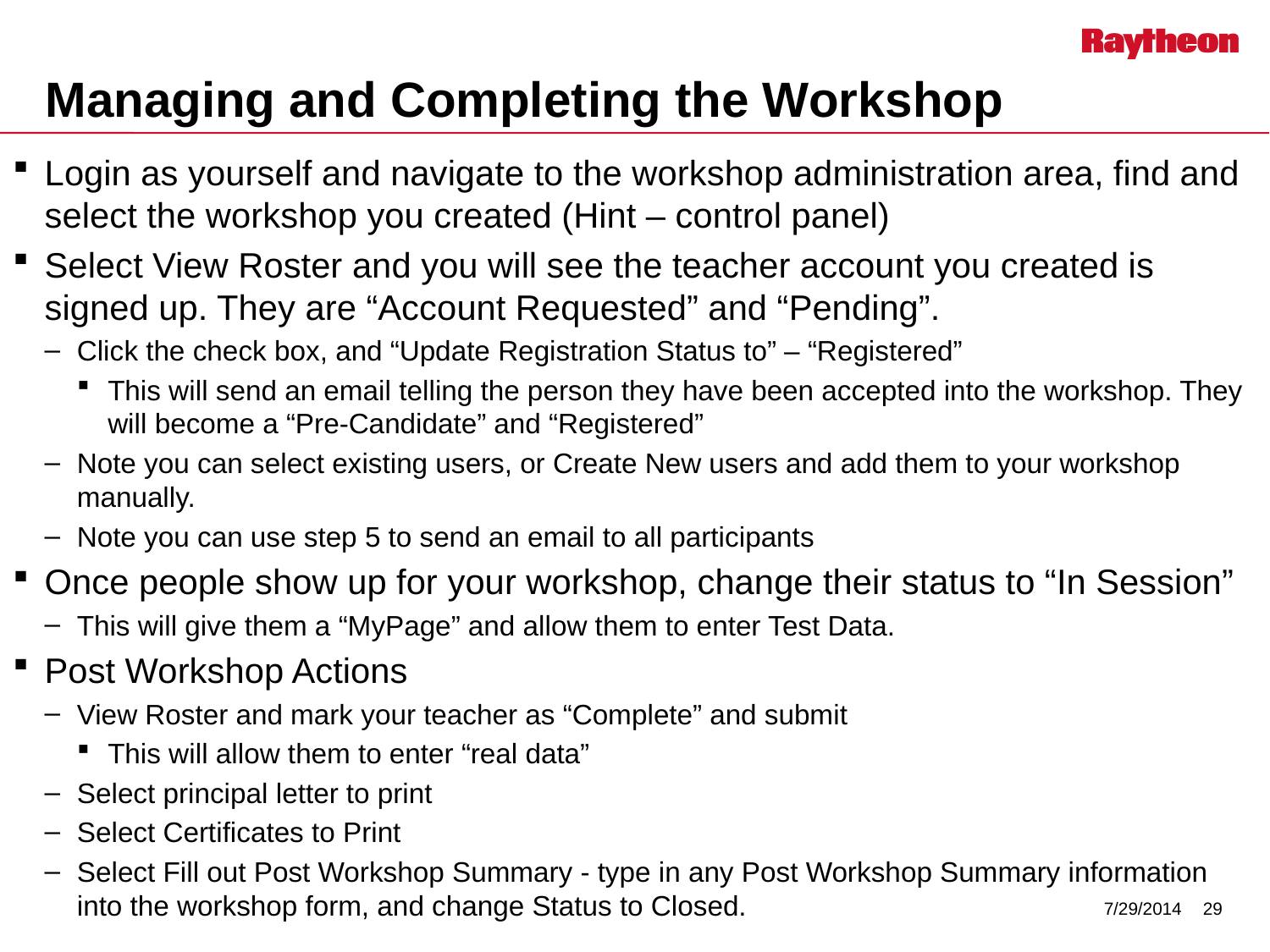

# Managing and Completing the Workshop
Login as yourself and navigate to the workshop administration area, find and select the workshop you created (Hint – control panel)
Select View Roster and you will see the teacher account you created is signed up. They are “Account Requested” and “Pending”.
Click the check box, and “Update Registration Status to” – “Registered”
This will send an email telling the person they have been accepted into the workshop. They will become a “Pre-Candidate” and “Registered”
Note you can select existing users, or Create New users and add them to your workshop manually.
Note you can use step 5 to send an email to all participants
Once people show up for your workshop, change their status to “In Session”
This will give them a “MyPage” and allow them to enter Test Data.
Post Workshop Actions
View Roster and mark your teacher as “Complete” and submit
This will allow them to enter “real data”
Select principal letter to print
Select Certificates to Print
Select Fill out Post Workshop Summary - type in any Post Workshop Summary information into the workshop form, and change Status to Closed.

7/29/2014
29